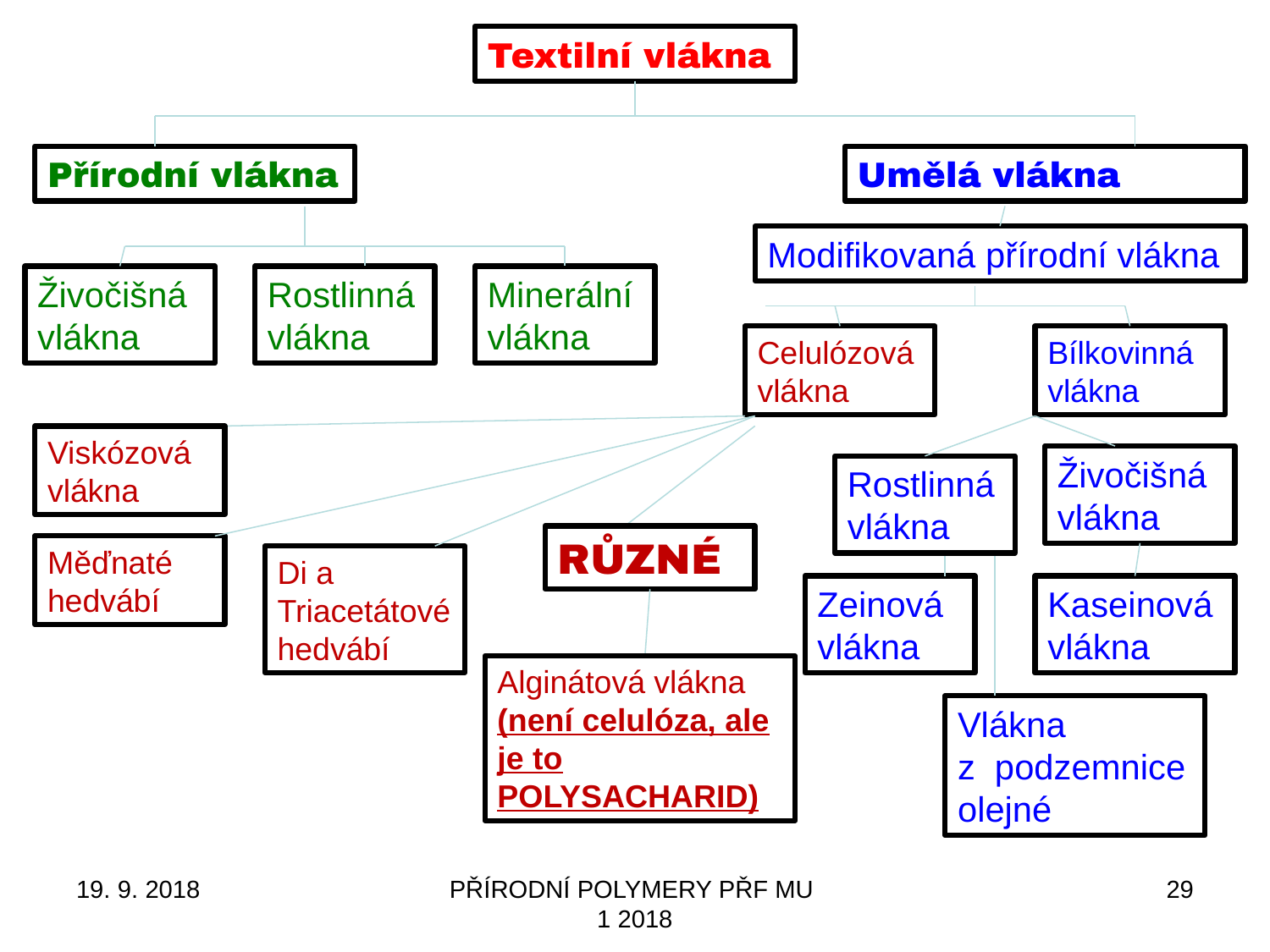

Textilní vlákna
Přírodní vlákna
Umělá vlákna
Modifikovaná přírodní vlákna
Živočišná
vlákna
Rostlinná
vlákna
Minerální
vlákna
Celulózová vlákna
Bílkovinná vlákna
Viskózová vlákna
Živočišná
vlákna
Rostlinná
vlákna
RŮZNÉ
Měďnaté hedvábí
Di a Triacetátové hedvábí
Zeinová vlákna
Kaseinovávlákna
Alginátová vlákna (není celulóza, ale je to POLYSACHARID)
Vlákna
z  podzemnice olejné
19. 9. 2018
PŘÍRODNÍ POLYMERY PŘF MU  1 2018
29